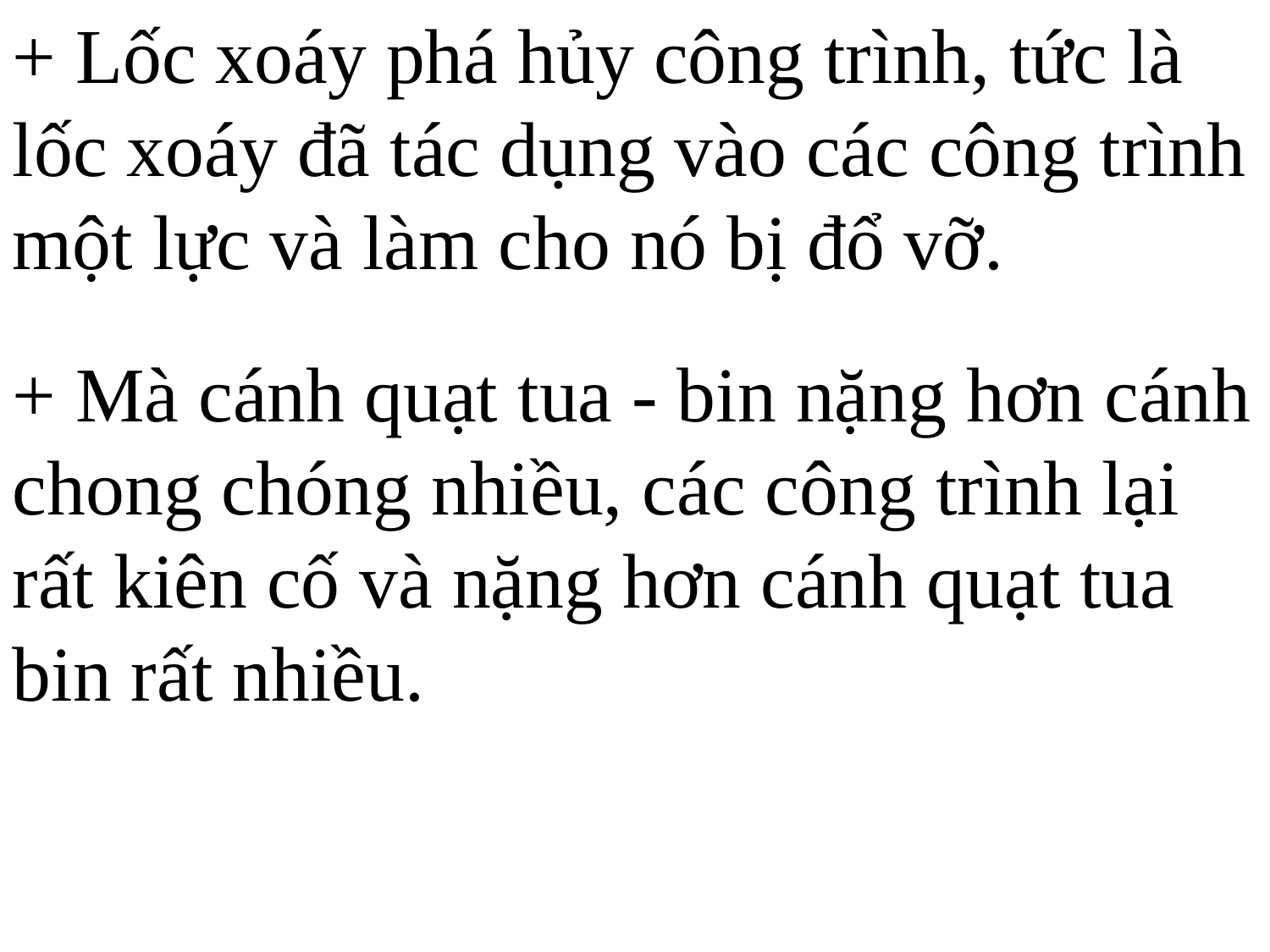

+ Lốc xoáy phá hủy công trình, tức là lốc xoáy đã tác dụng vào các công trình một lực và làm cho nó bị đổ vỡ.
+ Mà cánh quạt tua - bin nặng hơn cánh chong chóng nhiều, các công trình lại rất kiên cố và nặng hơn cánh quạt tua bin rất nhiều.